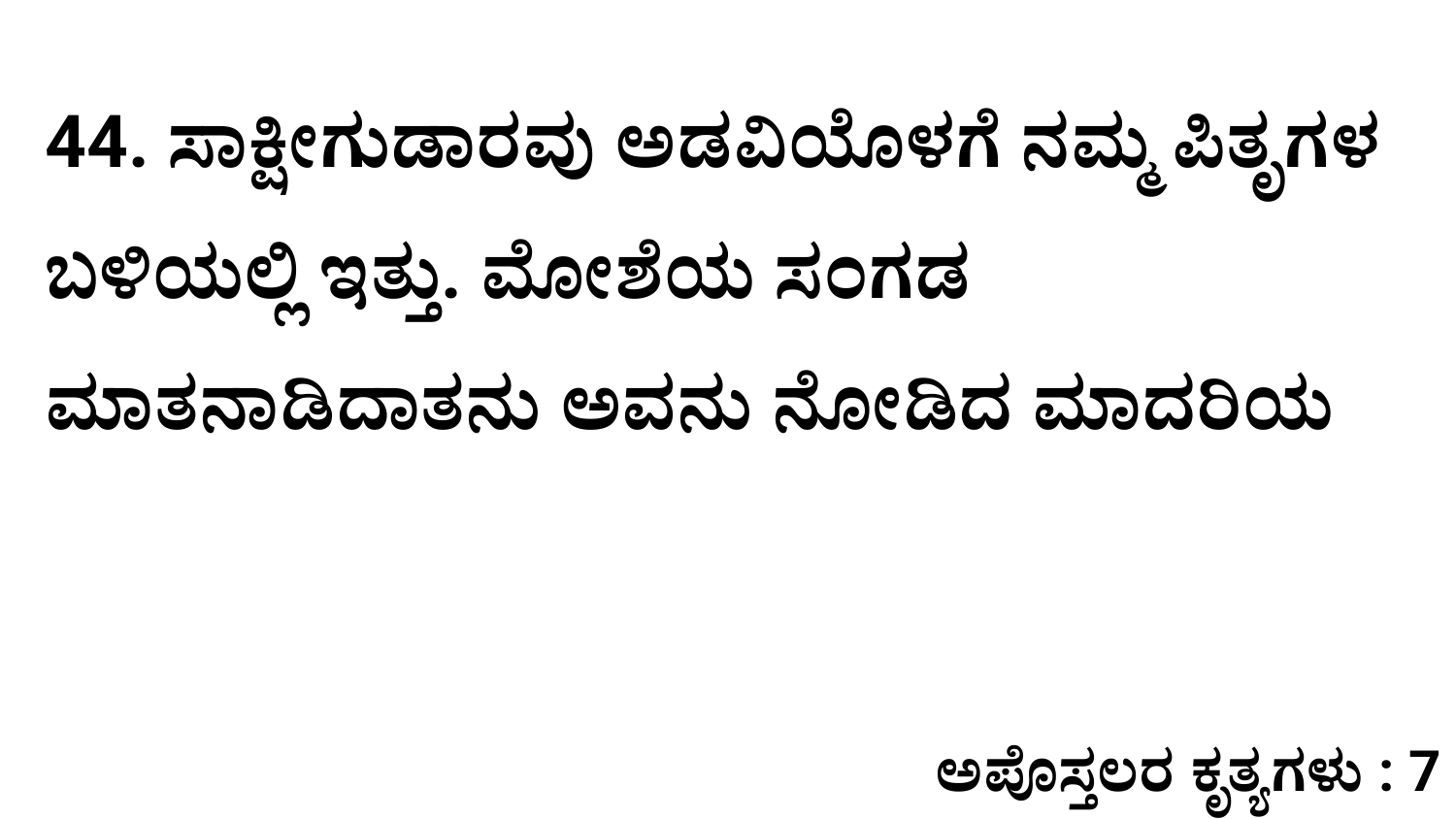

44. ಸಾಕ್ಷೀಗುಡಾರವು ಅಡವಿಯೊಳಗೆ ನಮ್ಮ ಪಿತೃಗಳ ಬಳಿಯಲ್ಲಿ ಇತ್ತು. ಮೋಶೆಯ ಸಂಗಡ ಮಾತನಾಡಿದಾತನು ಅವನು ನೋಡಿದ ಮಾದರಿಯ
ಅಪೊಸ್ತಲರ ಕೃತ್ಯಗಳು : 7